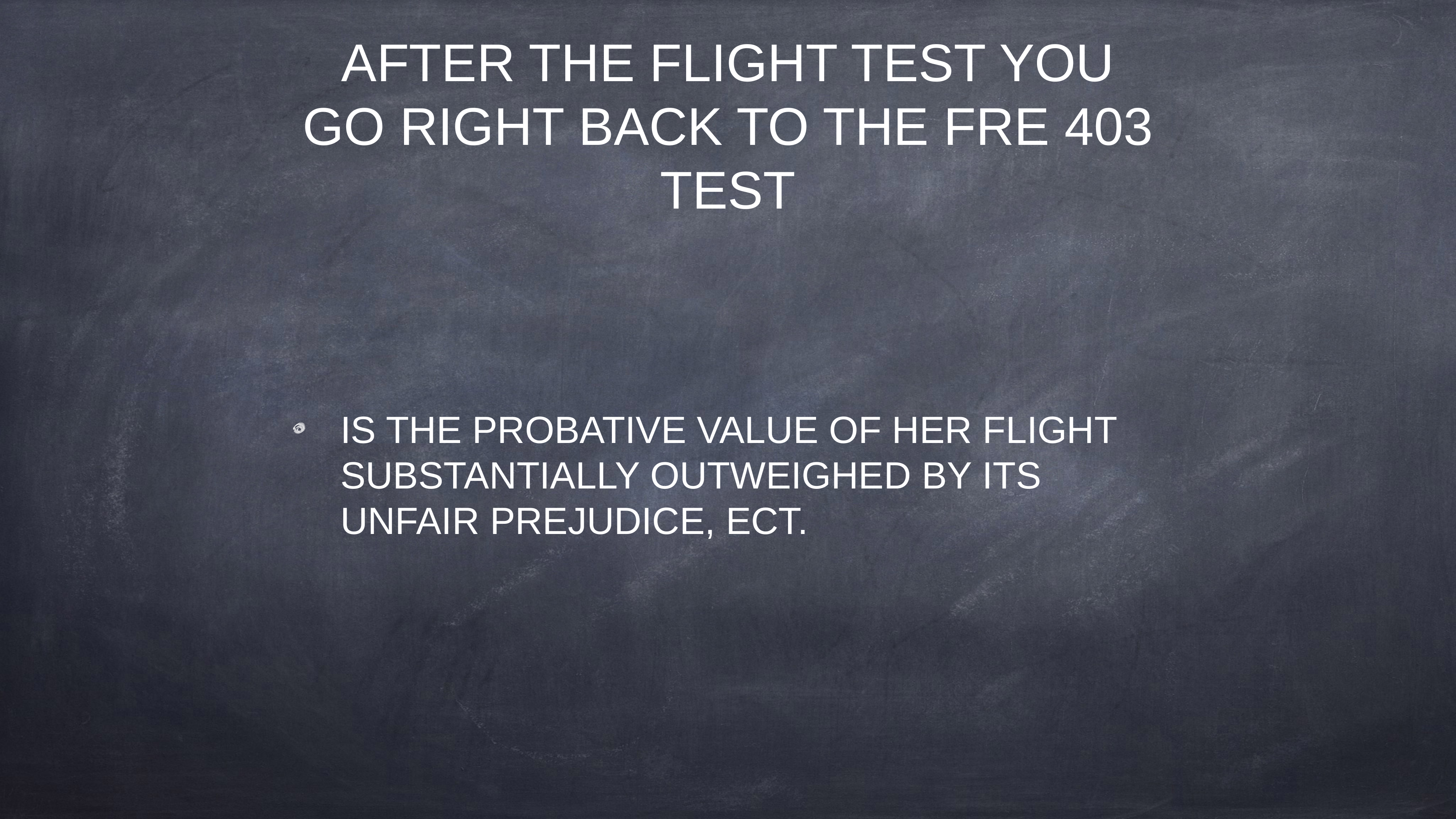

# AFTER THE FLIGHT TEST YOU GO RIGHT BACK TO THE FRE 403 TEST
IS THE PROBATIVE VALUE OF HER FLIGHT SUBSTANTIALLY OUTWEIGHED BY ITS UNFAIR PREJUDICE, ECT.